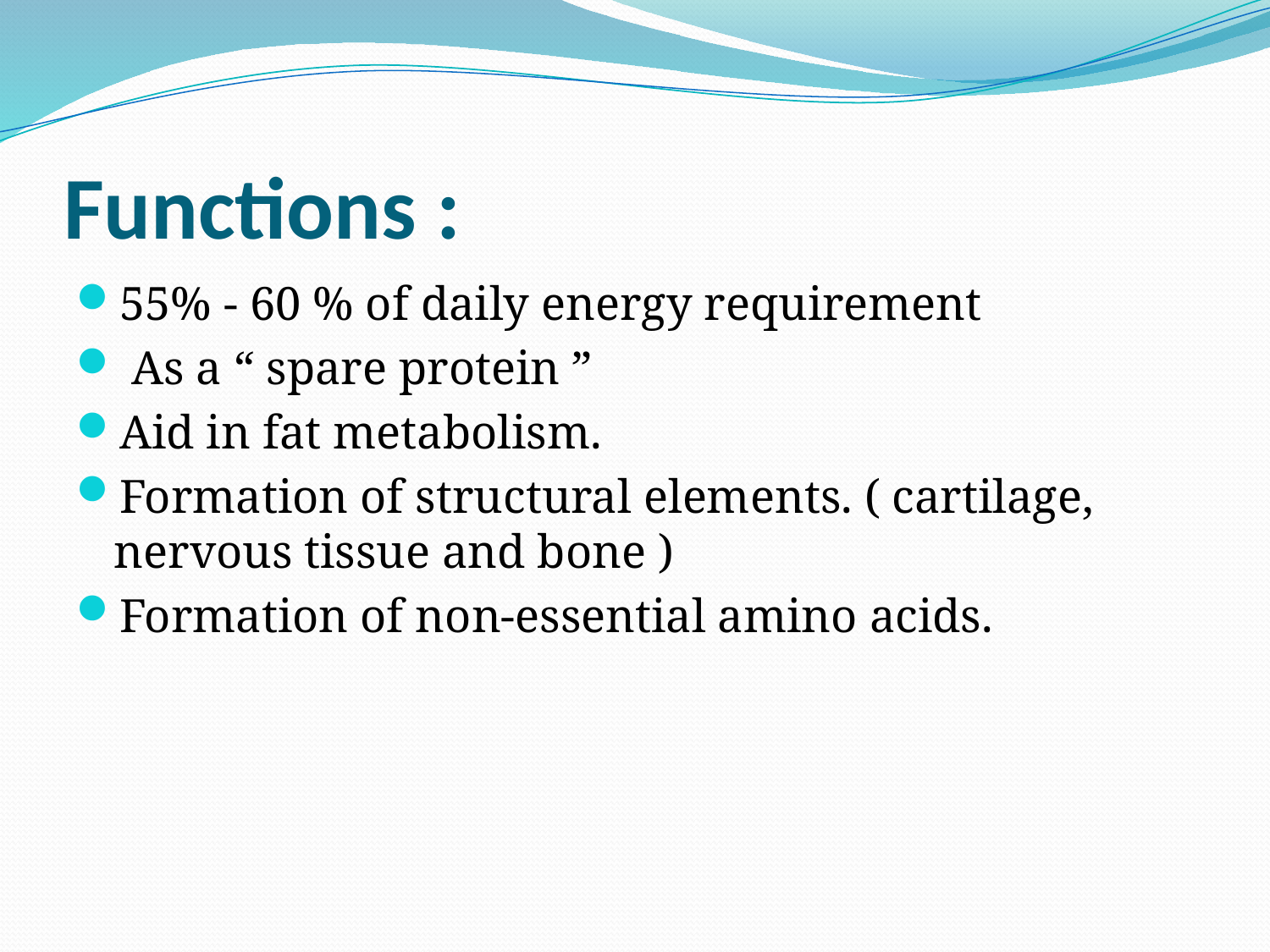

# Functions :
55% - 60 % of daily energy requirement
 As a “ spare protein ”
Aid in fat metabolism.
Formation of structural elements. ( cartilage, nervous tissue and bone )
Formation of non-essential amino acids.